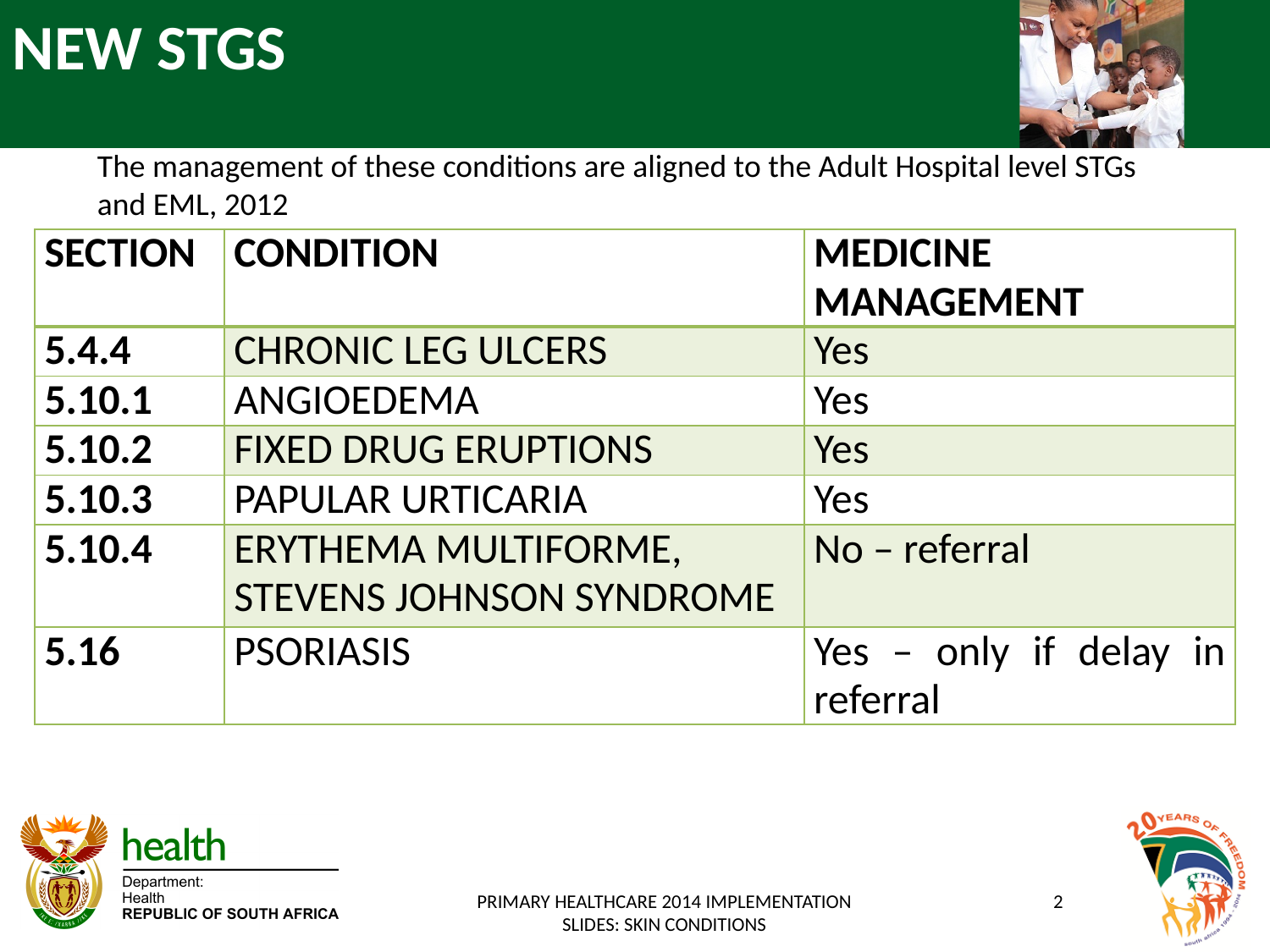

# NEW STGS
The management of these conditions are aligned to the Adult Hospital level STGs and EML, 2012
| SECTION | CONDITION | MEDICINE MANAGEMENT |
| --- | --- | --- |
| 5.4.4 | CHRONIC LEG ULCERS | Yes |
| 5.10.1 | ANGIOEDEMA | Yes |
| 5.10.2 | FIXED DRUG ERUPTIONS | Yes |
| 5.10.3 | PAPULAR URTICARIA | Yes |
| 5.10.4 | ERYTHEMA MULTIFORME, STEVENS JOHNSON SYNDROME | No – referral |
| 5.16 | PSORIASIS | Yes – only if delay in referral |
PRIMARY HEALTHCARE 2014 IMPLEMENTATION SLIDES: SKIN CONDITIONS
2